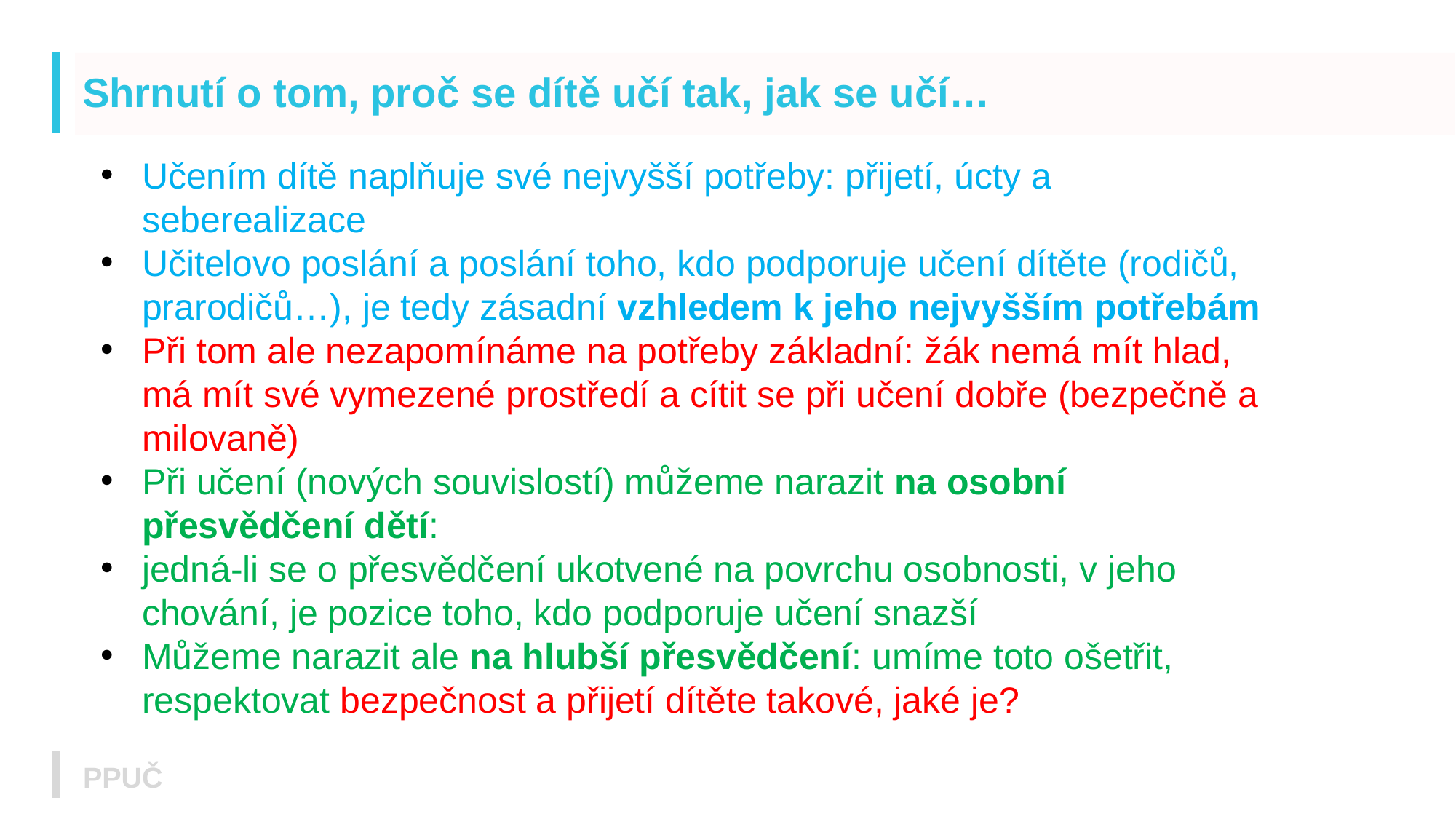

# Shrnutí o tom, proč se dítě učí tak, jak se učí…
Učením dítě naplňuje své nejvyšší potřeby: přijetí, úcty a seberealizace
Učitelovo poslání a poslání toho, kdo podporuje učení dítěte (rodičů, prarodičů…), je tedy zásadní vzhledem k jeho nejvyšším potřebám
Při tom ale nezapomínáme na potřeby základní: žák nemá mít hlad, má mít své vymezené prostředí a cítit se při učení dobře (bezpečně a milovaně)
Při učení (nových souvislostí) můžeme narazit na osobní přesvědčení dětí:
jedná-li se o přesvědčení ukotvené na povrchu osobnosti, v jeho chování, je pozice toho, kdo podporuje učení snazší
Můžeme narazit ale na hlubší přesvědčení: umíme toto ošetřit, respektovat bezpečnost a přijetí dítěte takové, jaké je?